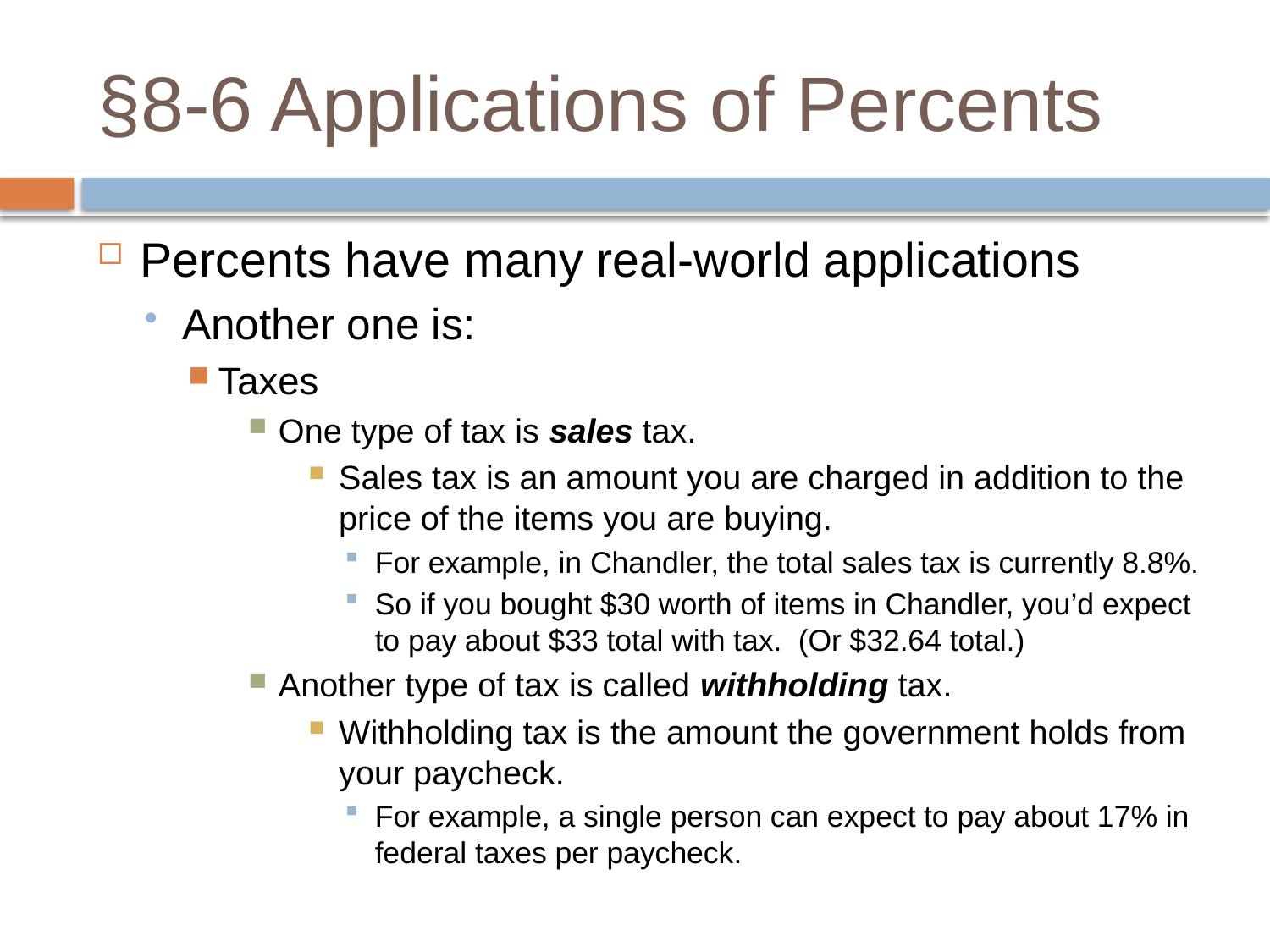

# §8-6 Applications of Percents
Percents have many real-world applications
Another one is:
Taxes
One type of tax is sales tax.
Sales tax is an amount you are charged in addition to the price of the items you are buying.
For example, in Chandler, the total sales tax is currently 8.8%.
So if you bought $30 worth of items in Chandler, you’d expect to pay about $33 total with tax.  (Or $32.64 total.)
Another type of tax is called withholding tax.
Withholding tax is the amount the government holds from your paycheck.
For example, a single person can expect to pay about 17% in federal taxes per paycheck.